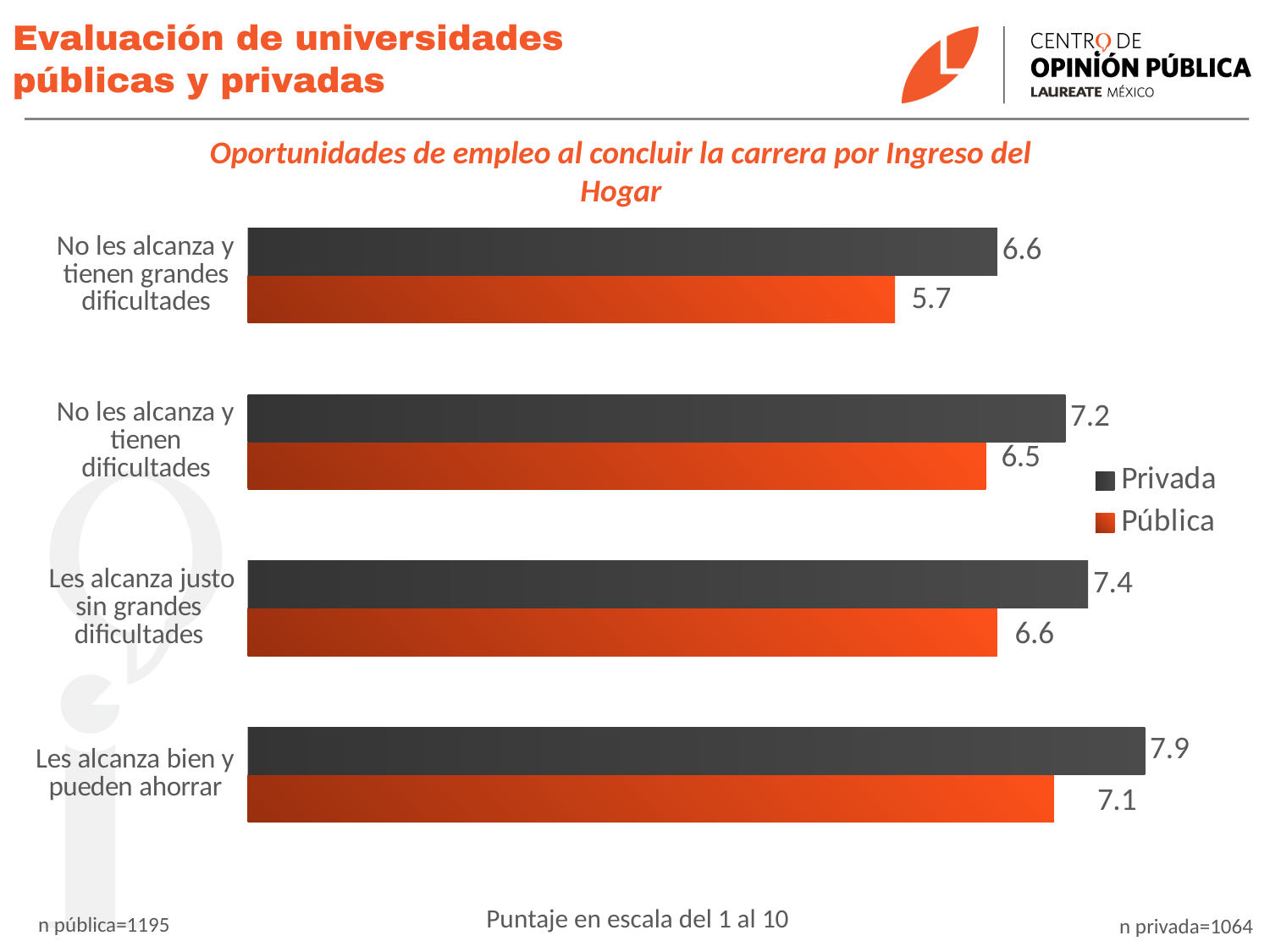

Evaluación de universidades públicas y privadas
Oportunidades de empleo al concluir la carrera por Ingreso del Hogar

### Chart

| Category | Pública | Privada |
|---|---|---|
| Les alcanza bien y pueden ahorrar | 7.1 | 7.9 |
|  Les alcanza justo sin grandes dificultades | 6.6 | 7.4 |
| No les alcanza y tienen dificultades | 6.5 | 7.2 |
| No les alcanza y tienen grandes dificultades | 5.7 | 6.6 |
Puntaje en escala del 1 al 10
n pública=1195
n privada=1064